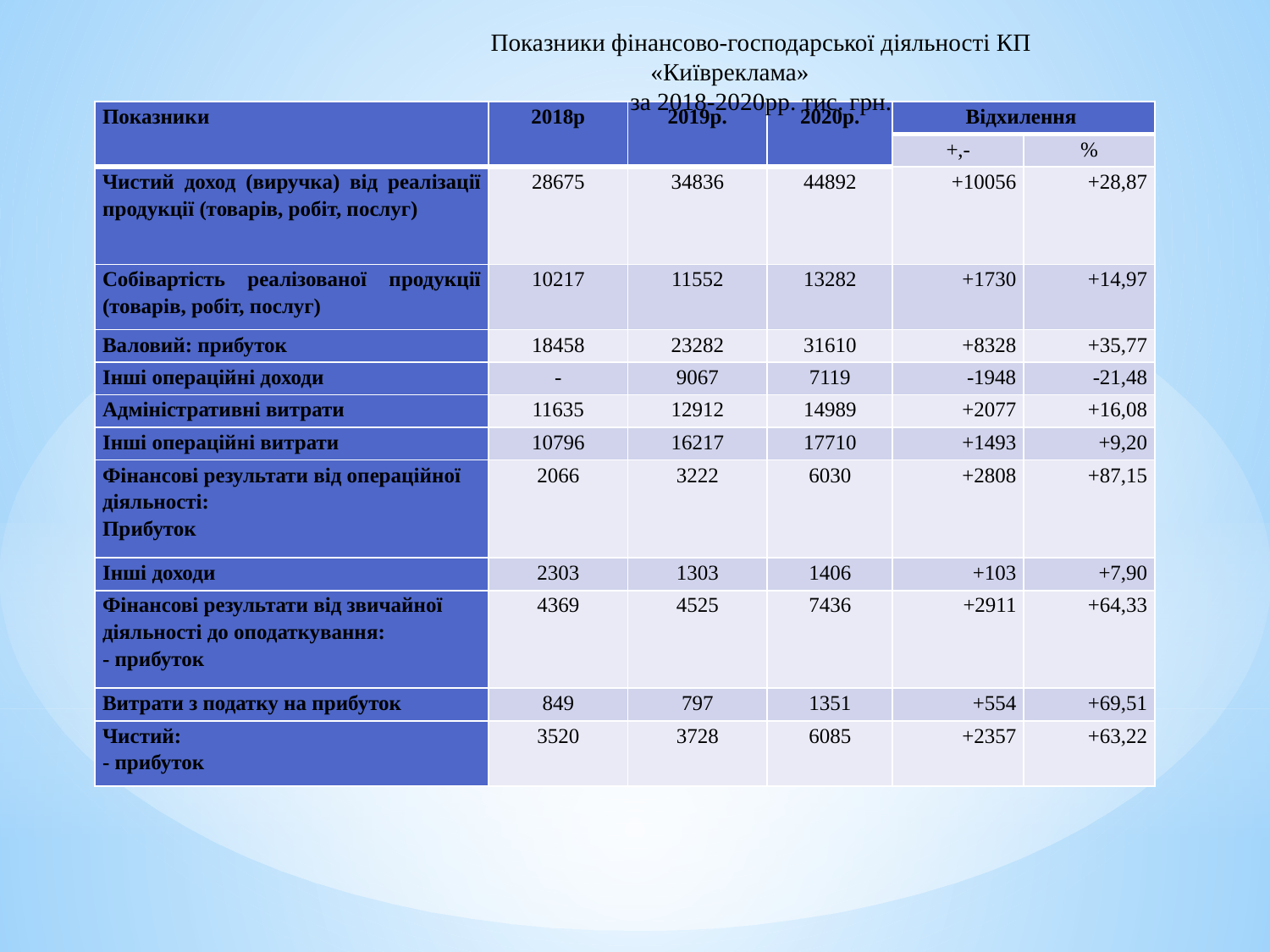

Показники фінансово-господарської діяльності КП «Київреклама»
 за 2018-2020рр. тис. грн.
| Показники | 2018р | 2019р. | 2020р. | Відхилення |  |
| --- | --- | --- | --- | --- | --- |
|  |  |  |  | +,- | % |
| Чистий доход (виручка) від реалізації продукції (товарів, робіт, послуг) | 28675 | 34836 | 44892 | +10056 | +28,87 |
| Собівартість реалізованої продукції (товарів, робіт, послуг) | 10217 | 11552 | 13282 | +1730 | +14,97 |
| Валовий: прибуток | 18458 | 23282 | 31610 | +8328 | +35,77 |
| Інші операційні доходи | - | 9067 | 7119 | -1948 | -21,48 |
| Адміністративні витрати | 11635 | 12912 | 14989 | +2077 | +16,08 |
| Інші операційні витрати | 10796 | 16217 | 17710 | +1493 | +9,20 |
| Фінансові результати від операційної діяльності: Прибуток | 2066 | 3222 | 6030 | +2808 | +87,15 |
| Інші доходи | 2303 | 1303 | 1406 | +103 | +7,90 |
| Фінансові результати від звичайної діяльності до оподаткування: - прибуток | 4369 | 4525 | 7436 | +2911 | +64,33 |
| Витрати з податку на прибуток | 849 | 797 | 1351 | +554 | +69,51 |
| Чистий: - прибуток | 3520 | 3728 | 6085 | +2357 | +63,22 |